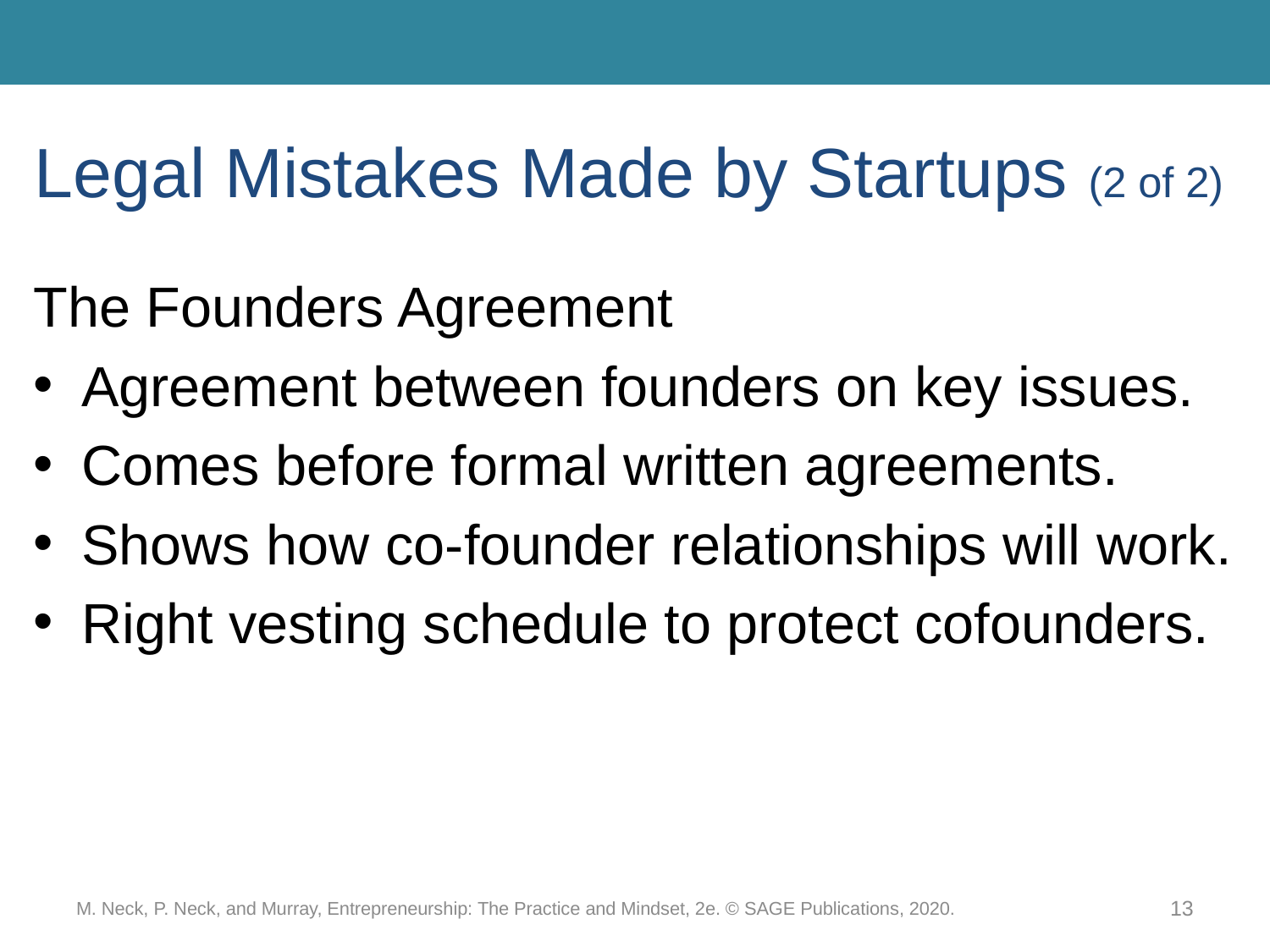

# Legal Mistakes Made by Startups (2 of 2)
The Founders Agreement
Agreement between founders on key issues.
Comes before formal written agreements.
Shows how co-founder relationships will work.
Right vesting schedule to protect cofounders.

M. Neck, P. Neck, and Murray, Entrepreneurship: The Practice and Mindset, 2e. © SAGE Publications, 2020.
13